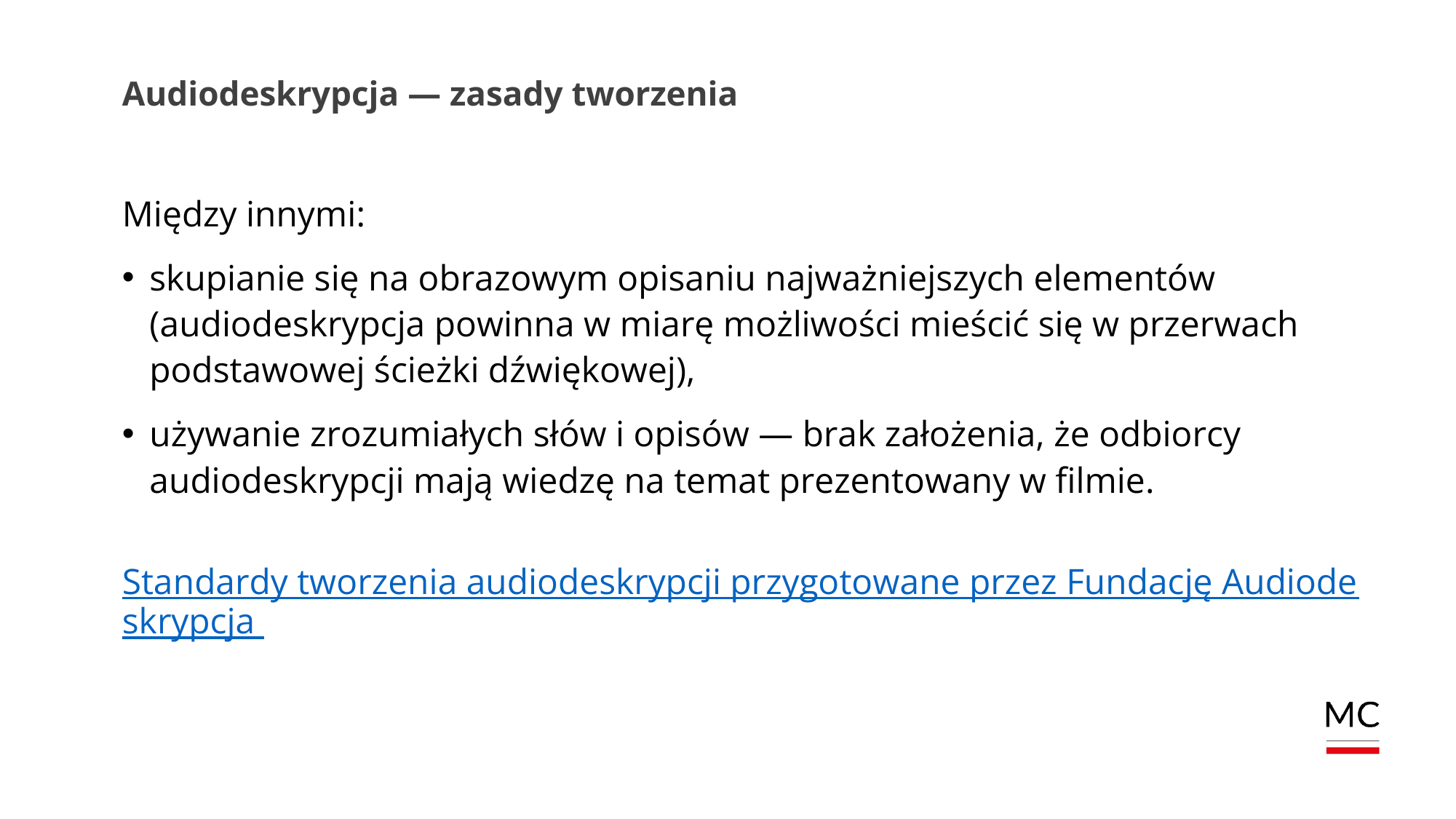

# Audiodeskrypcja — zasady tworzenia
Między innymi:
skupianie się na obrazowym opisaniu najważniejszych elementów (audiodeskrypcja powinna w miarę możliwości mieścić się w przerwach podstawowej ścieżki dźwiękowej),
używanie zrozumiałych słów i opisów — brak założenia, że odbiorcy audiodeskrypcji mają wiedzę na temat prezentowany w filmie.
Standardy tworzenia audiodeskrypcji przygotowane przez Fundację Audiodeskrypcja